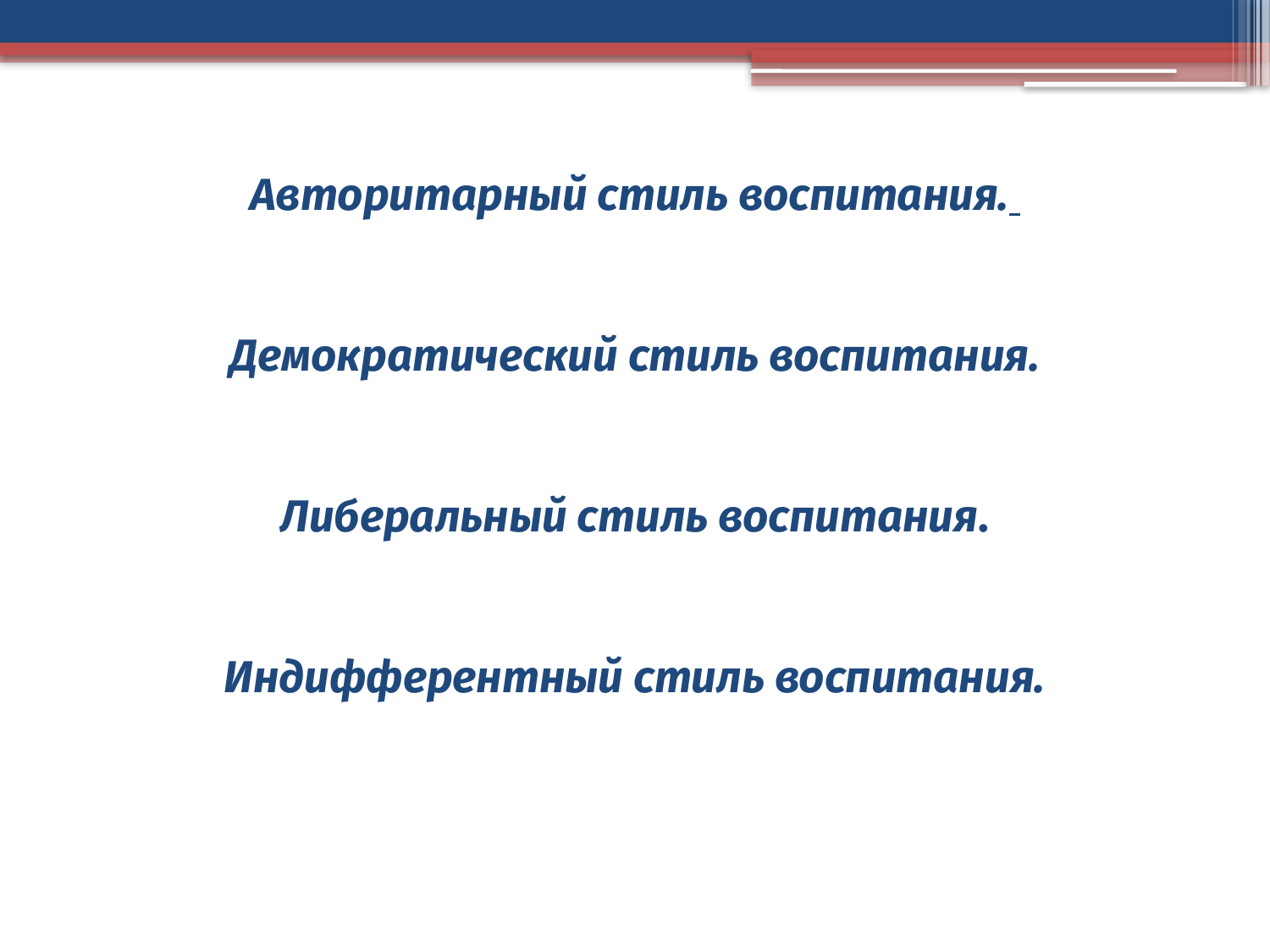

# Авторитарный стиль воспитания. Демократический стиль воспитания. Либеральный стиль воспитания. Индифферентный стиль воспитания.